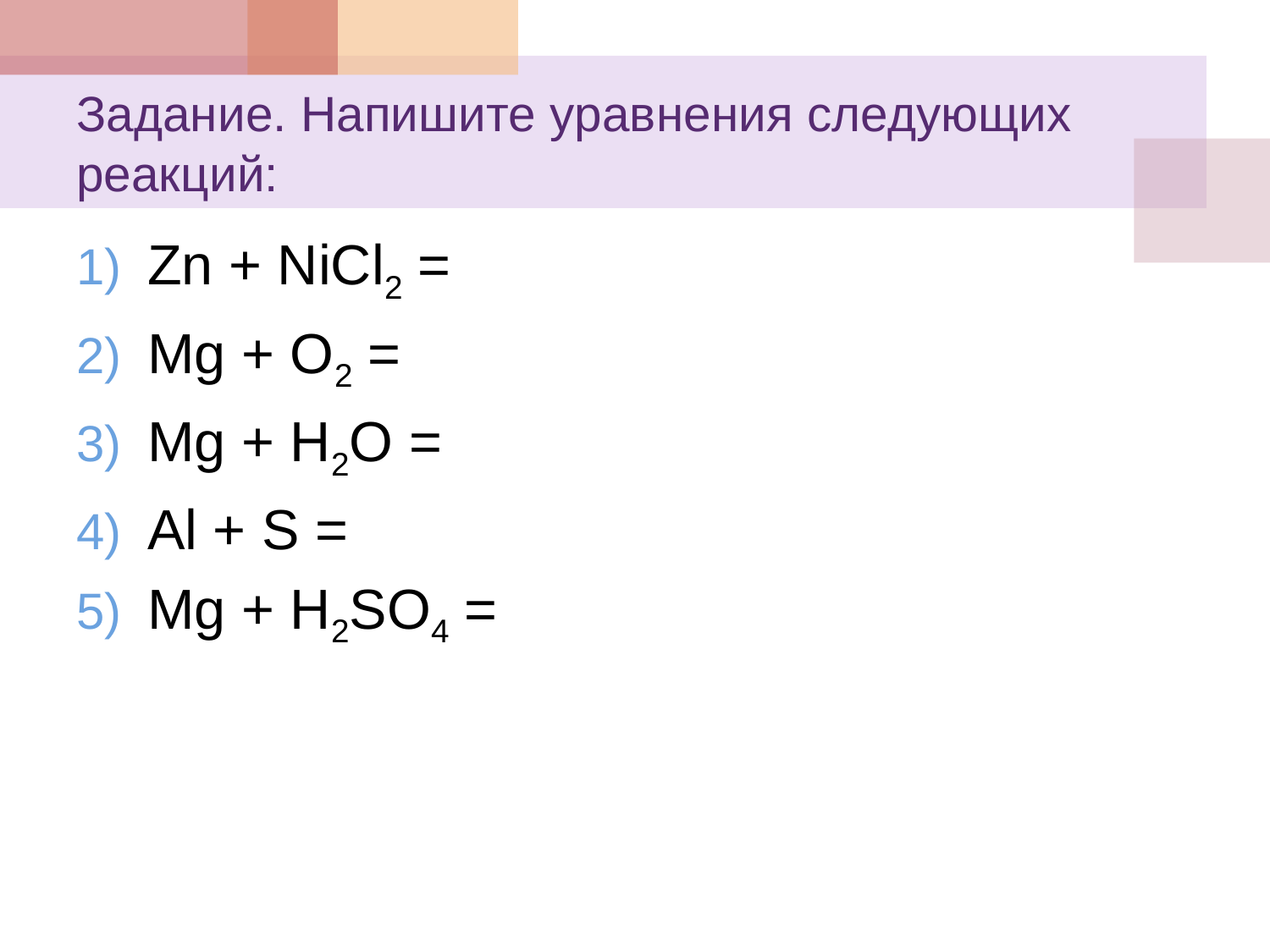

# Задание. Напишите уравнения следующих реакций:
Zn + NiCl2 =
Mg + O2 =
Mg + H2O =
Al + S =
Mg + H2SO4 =